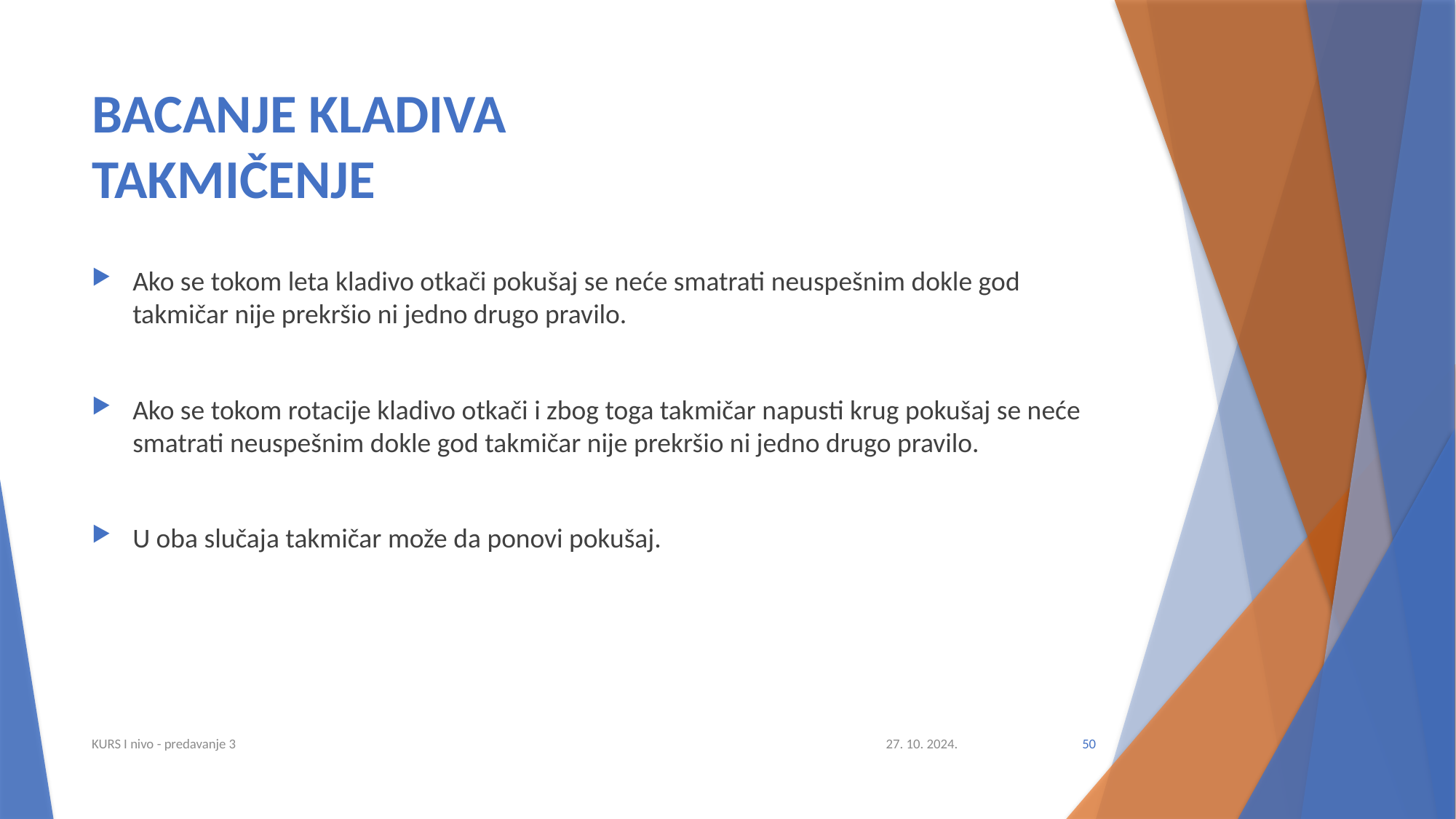

# BACANJE KLADIVA TAKMIČENJE
Ako se tokom leta kladivo otkači pokušaj se neće smatrati neuspešnim dokle god takmičar nije prekršio ni jedno drugo pravilo.

Ako se tokom rotacije kladivo otkači i zbog toga takmičar napusti krug pokušaj se neće smatrati neuspešnim dokle god takmičar nije prekršio ni jedno drugo pravilo.

U oba slučaja takmičar može da ponovi pokušaj.

KURS I nivo - predavanje 3
27. 10. 2024.
50